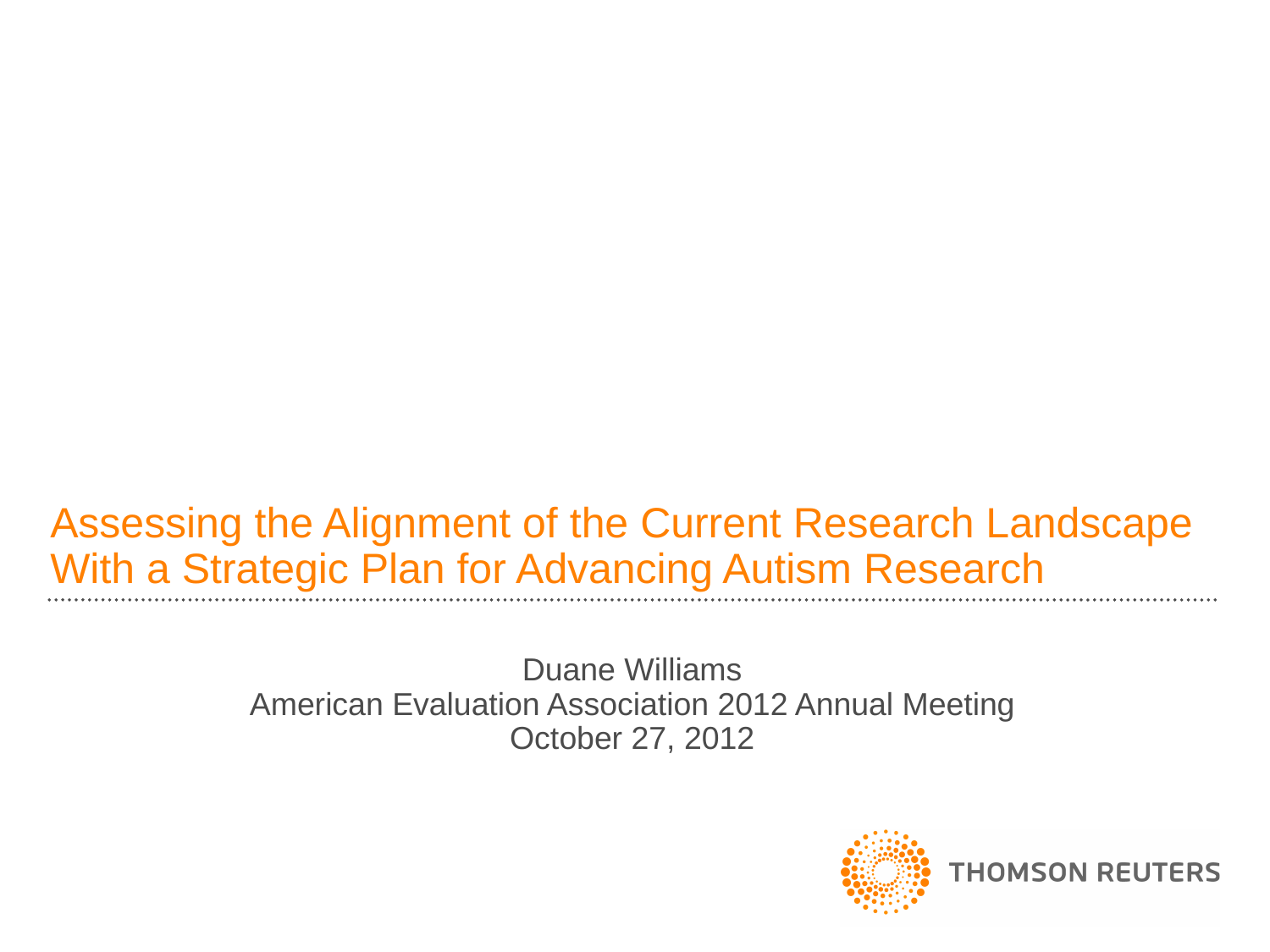

# Assessing the Alignment of the Current Research Landscape With a Strategic Plan for Advancing Autism Research

Duane Williams
American Evaluation Association 2012 Annual Meeting
October 27, 2012